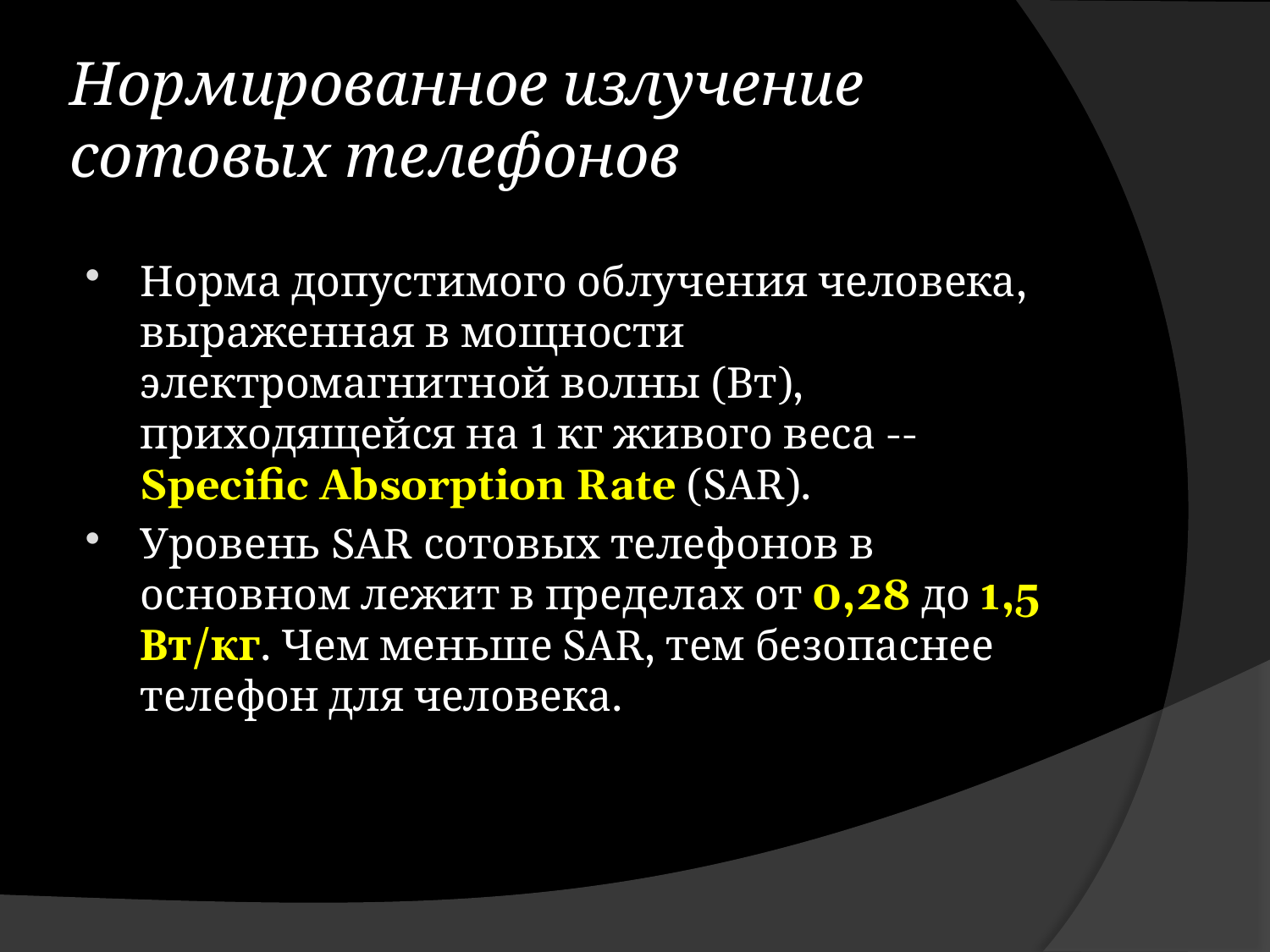

# Нормированное излучение сотовых телефонов
Норма допустимого облучения человека, выраженная в мощности электромагнитной волны (Вт), приходящейся на 1 кг живого веса -- Specific Absorption Rate (SAR).
Уровень SAR сотовых телефонов в основном лежит в пределах от 0,28 до 1,5 Вт/кг. Чем меньше SAR, тем безопаснее телефон для человека.